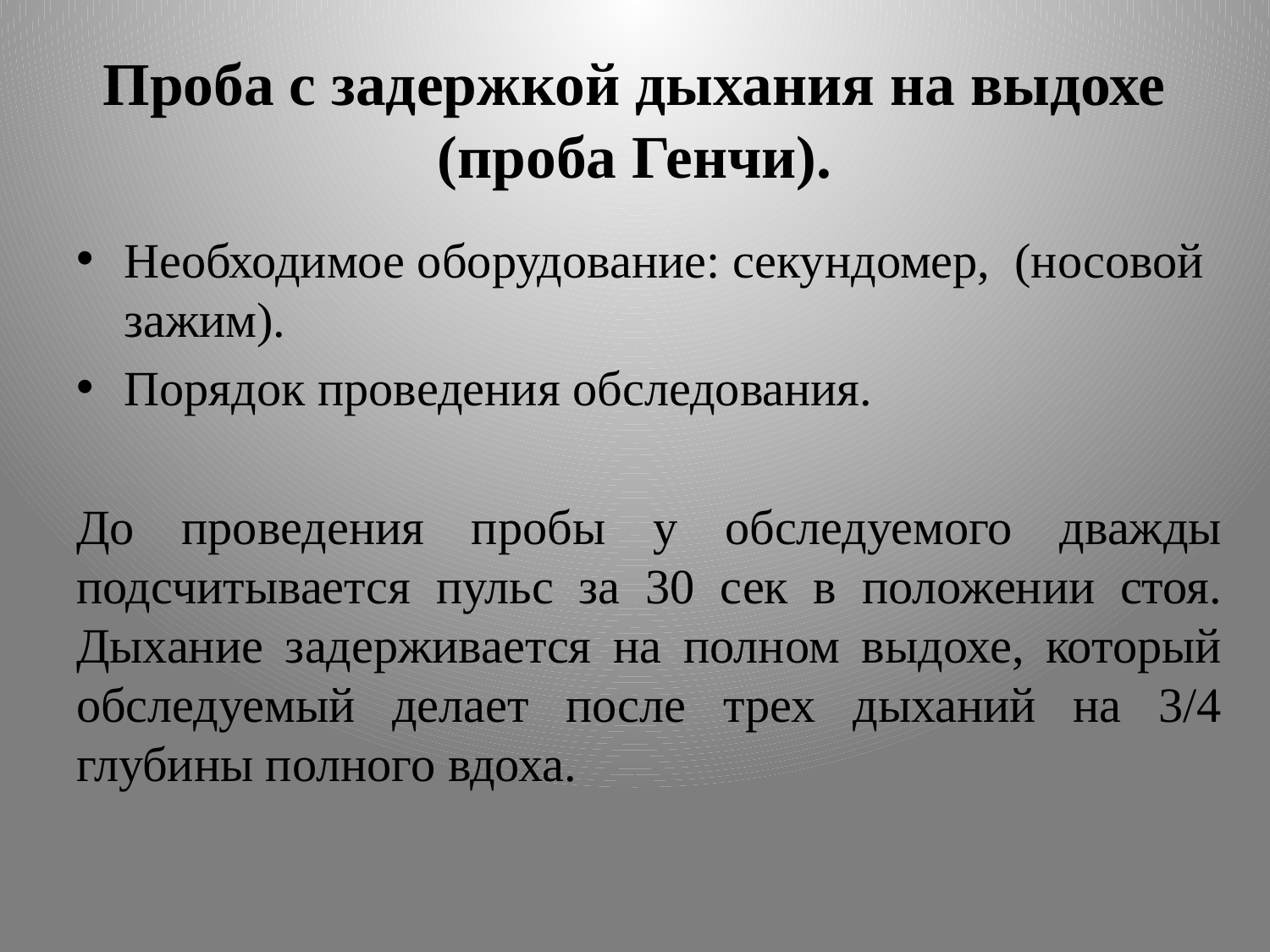

# Проба с задержкой дыхания на выдохе (проба Генчи).
Необходимое оборудование: секундомер,  (носовой зажим).
Порядок проведения обследования.

До проведения пробы у обследуемого дважды подсчитывается пульс за 30 сек в положении стоя. Дыхание задерживается на полном выдохе, который обследуемый делает после трех дыханий на 3/4 глубины полного вдоха.